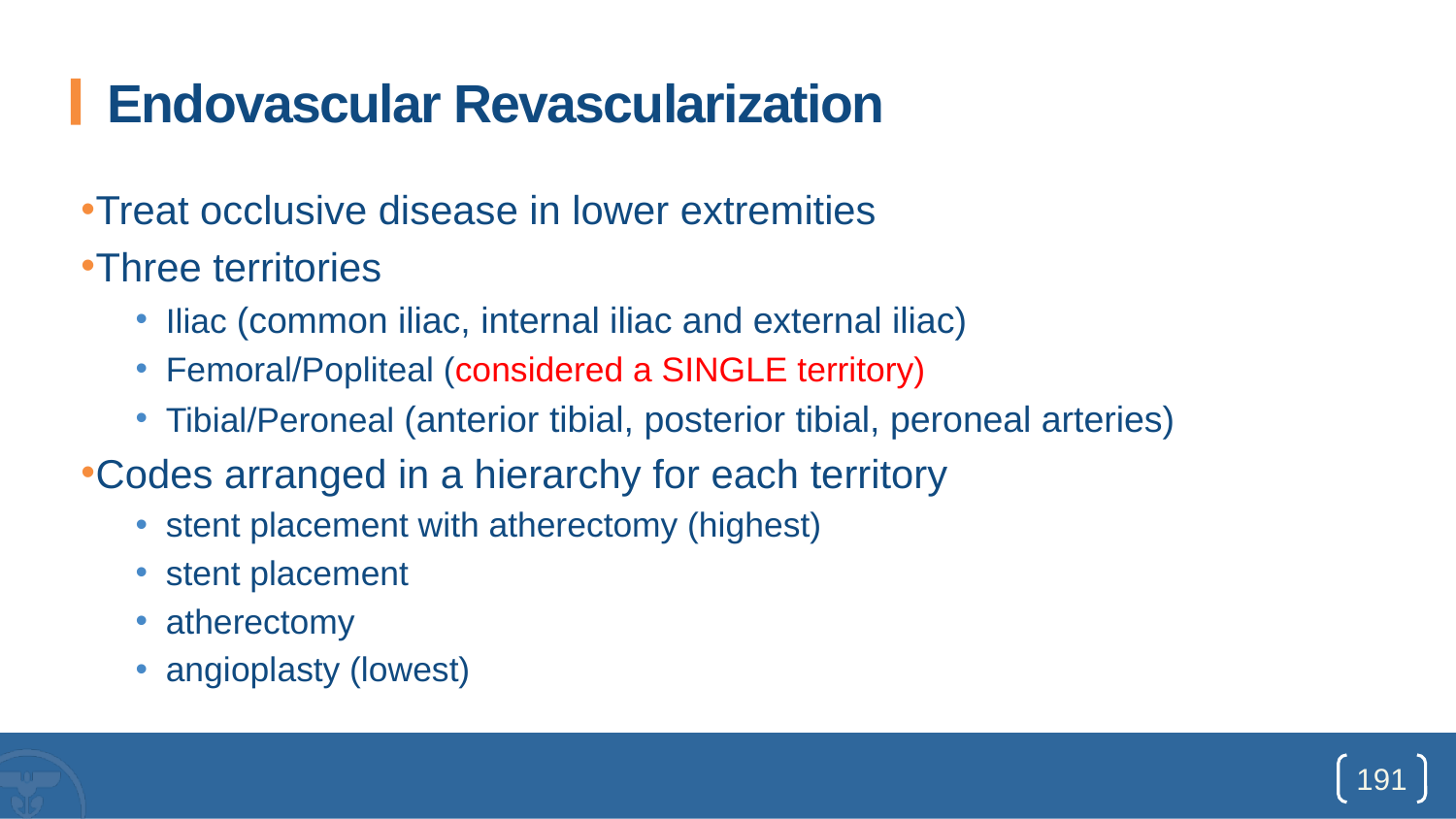

# Endovascular Revascularization
Treat occlusive disease in lower extremities
Three territories
Iliac (common iliac, internal iliac and external iliac)
Femoral/Popliteal (considered a SINGLE territory)
Tibial/Peroneal (anterior tibial, posterior tibial, peroneal arteries)
Codes arranged in a hierarchy for each territory
stent placement with atherectomy (highest)
stent placement
atherectomy
angioplasty (lowest)

191